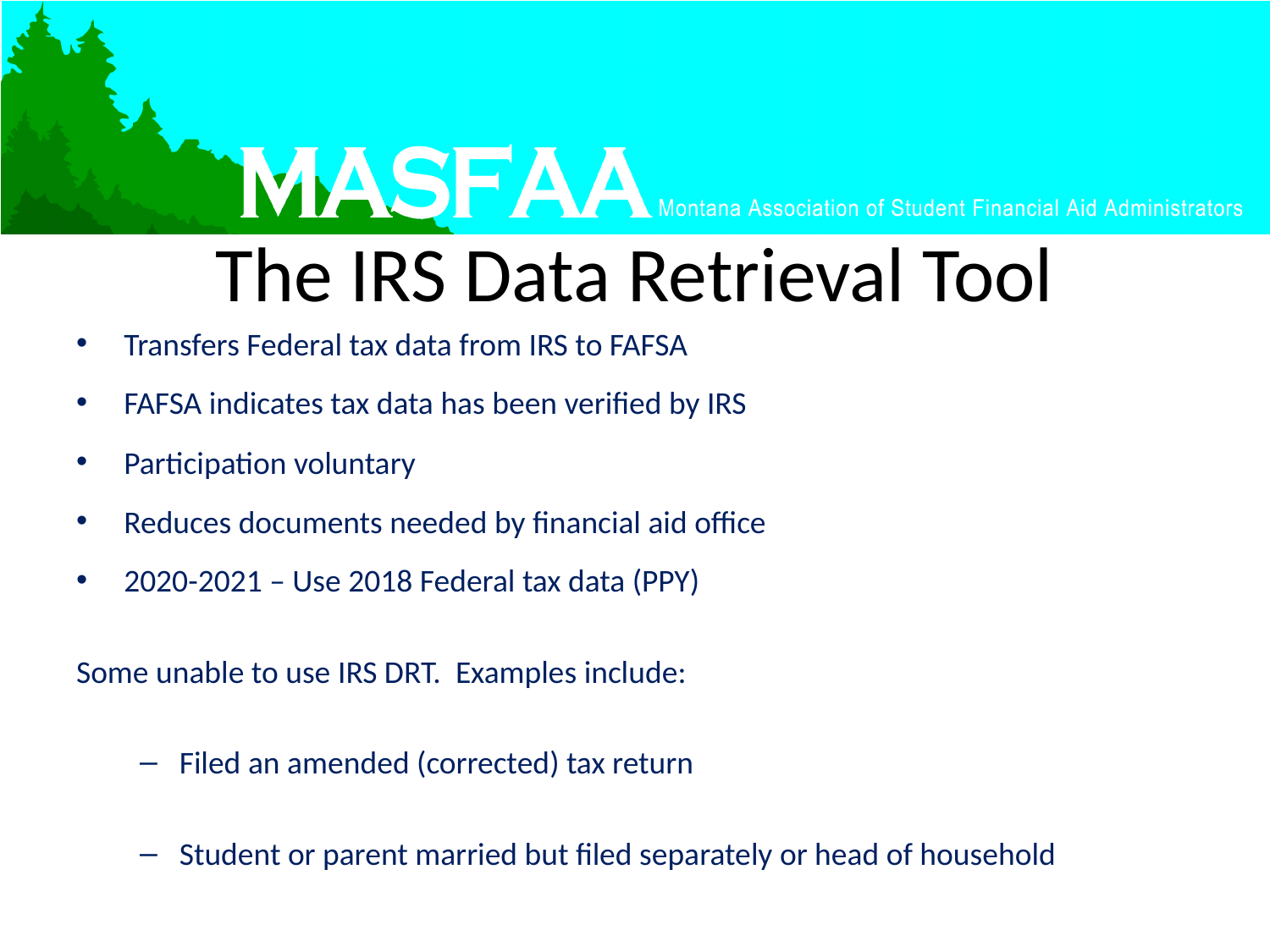

# The IRS Data Retrieval Tool
Transfers Federal tax data from IRS to FAFSA
FAFSA indicates tax data has been verified by IRS
Participation voluntary
Reduces documents needed by financial aid office
2020-2021 – Use 2018 Federal tax data (PPY)
Some unable to use IRS DRT.  Examples include:
Filed an amended (corrected) tax return
Student or parent married but filed separately or head of household